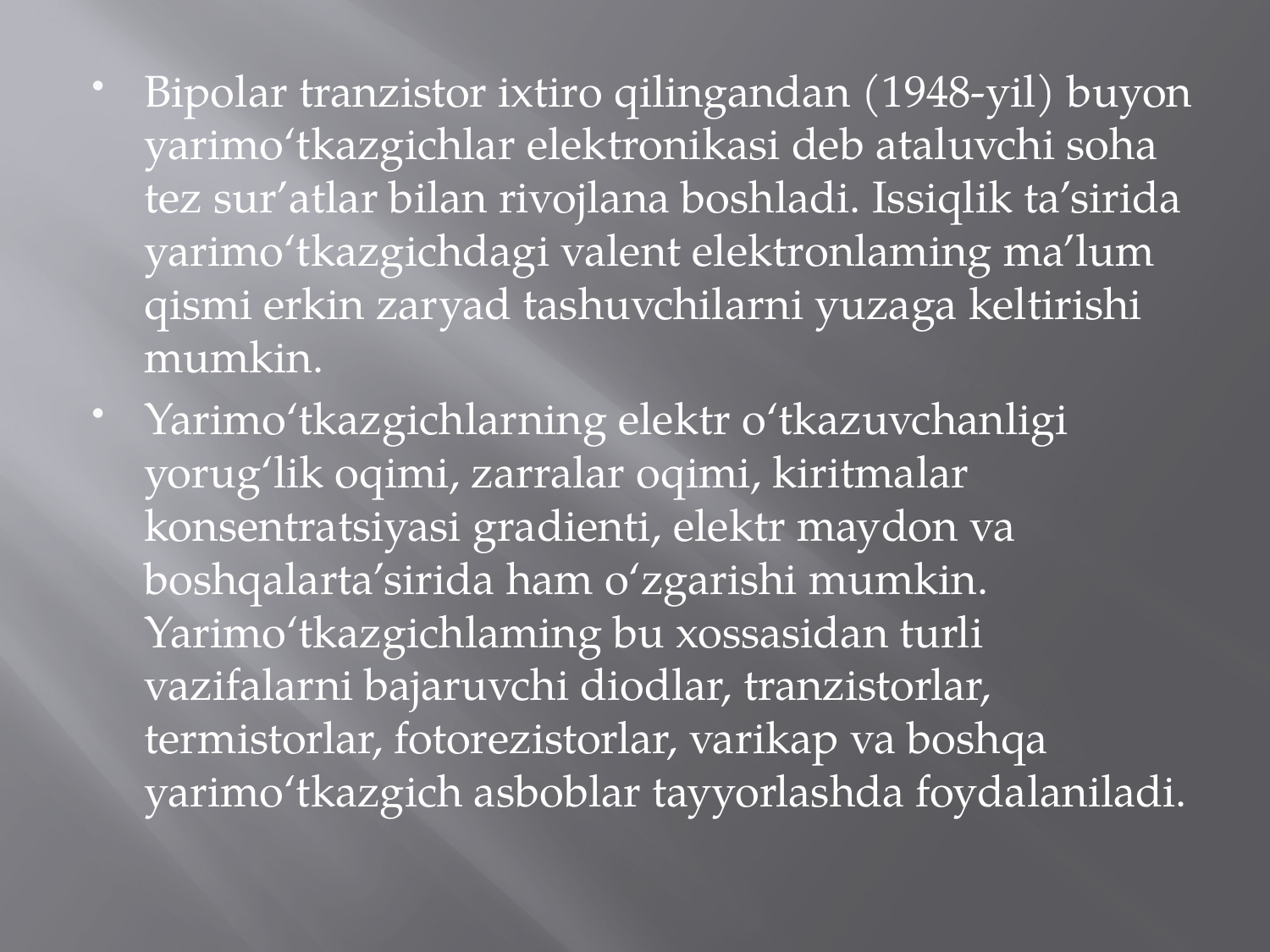

Bipolar tranzistor ixtiro qilingandan (1948-yil) buyon yarimo‘tkazgichlar elektronikasi deb ataluvchi soha tez sur’atlar bilan rivojlana boshladi. Issiqlik ta’sirida yarimo‘tkazgichdagi valent elektronlaming ma’lum qismi erkin zaryad tashuvchilarni yuzaga keltirishi mumkin.
Yarimo‘tkazgichlarning elektr o‘tkazuvchanligi yorug‘lik oqimi, zarralar oqimi, kiritmalar konsentratsiyasi gradienti, elektr maydon va boshqalarta’sirida ham o‘zgarishi mumkin. Yarimo‘tkazgichlaming bu xossasidan turli vazifalarni bajaruvchi diodlar, tranzistorlar, termistorlar, fotorezistorlar, varikap va boshqa yarimo‘tkazgich asboblar tayyorlashda foydalaniladi.